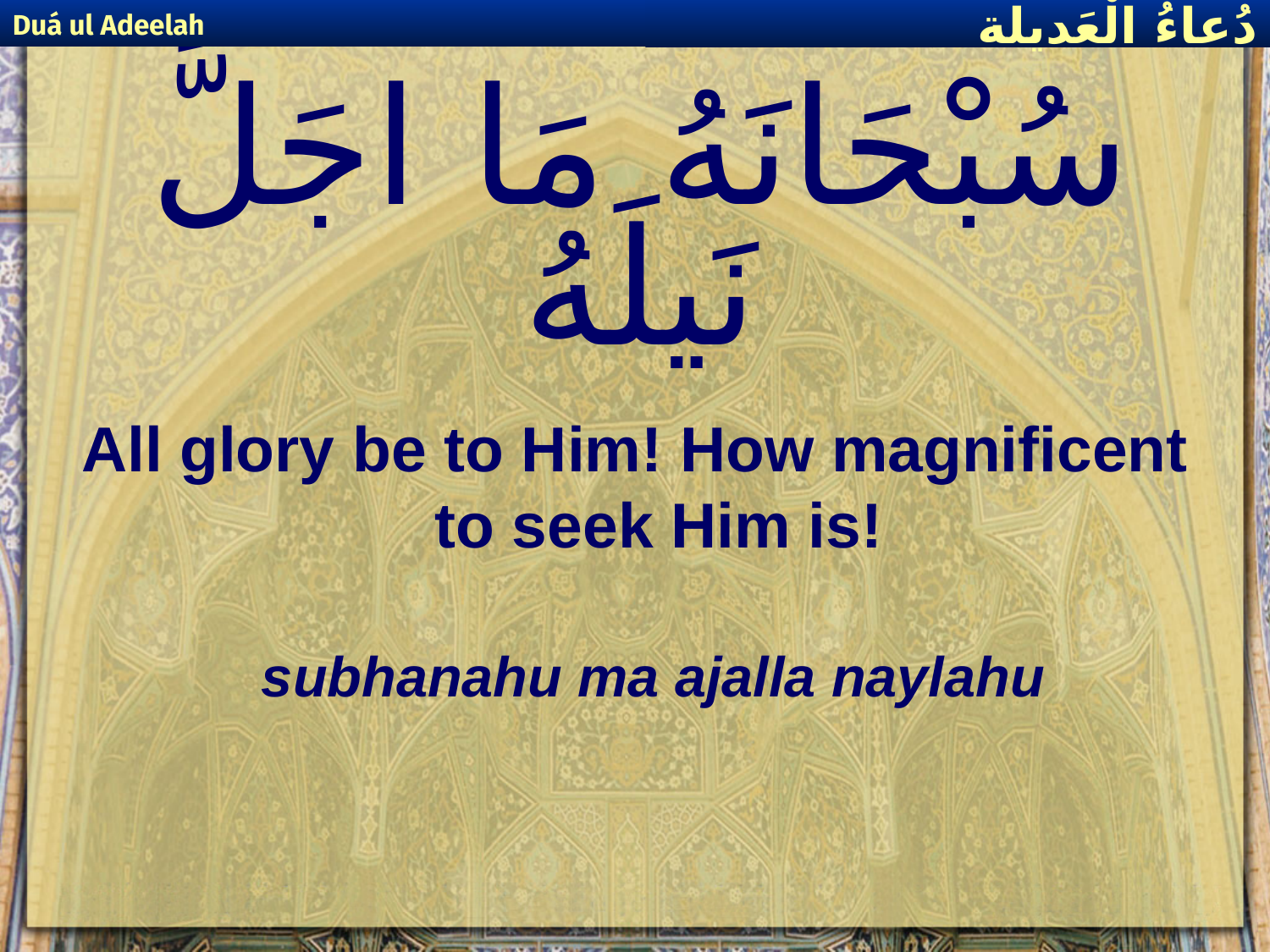

Duá ul Adeelah
دُعاءُ الْعَديلة
# سُبْحَانَهُ مَا اجَلَّ نَيلَهُ
All glory be to Him! How magnificent to seek Him is!
 subhanahu ma ajalla naylahu